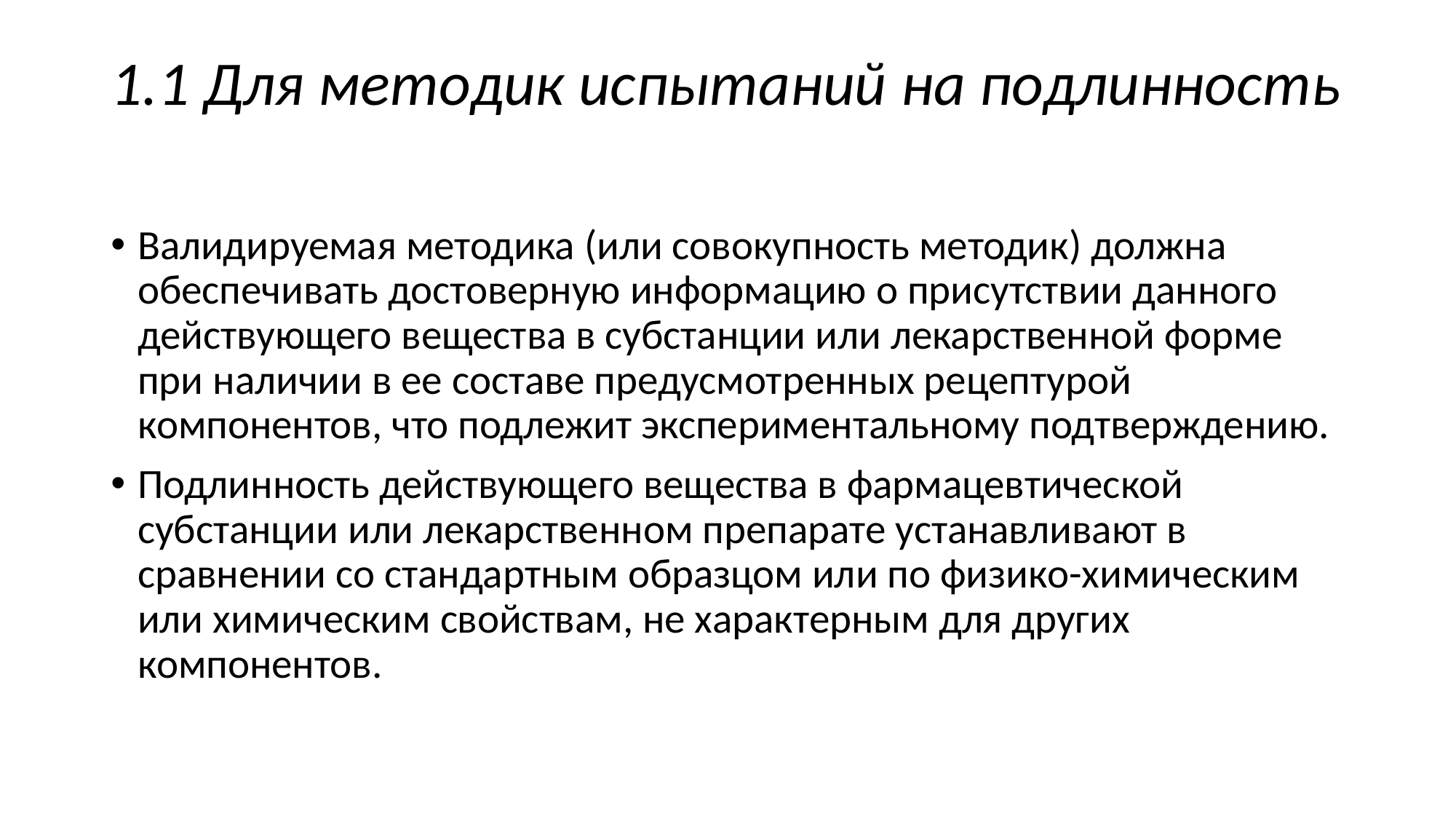

# 1.1 Для методик испытаний на подлинность
Валидируемая методика (или совокупность методик) должна обеспечивать достоверную информацию о присутствии данного действующего вещества в субстанции или лекарственной форме при наличии в ее составе предусмотренных рецептурой компонентов, что подлежит экспериментальному подтверждению.
Подлинность действующего вещества в фармацевтической субстанции или лекарственном препарате устанавливают в сравнении со стандартным образцом или по физико-химическим или химическим свойствам, не характерным для других компонентов.